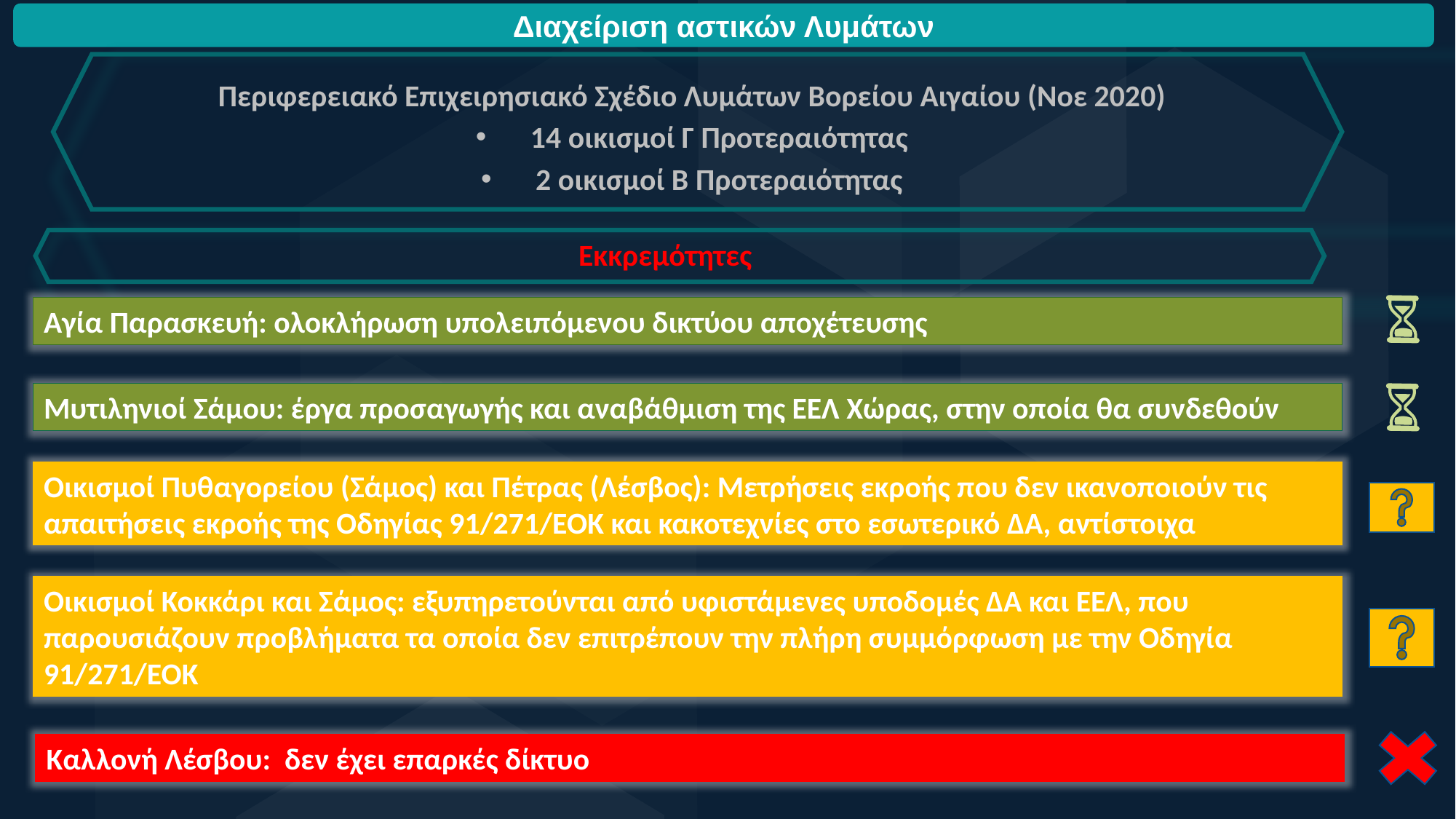

Διαχείριση αστικών Λυμάτων

Περιφερειακό Επιχειρησιακό Σχέδιο Λυμάτων Βορείου Αιγαίου (Νοε 2020)
14 οικισμοί Γ Προτεραιότητας
2 οικισμοί Β Προτεραιότητας

Εκκρεμότητες

Αγία Παρασκευή: ολοκλήρωση υπολειπόμενου δικτύου αποχέτευσης

Μυτιληνιοί Σάμου: έργα προσαγωγής και αναβάθμιση της ΕΕΛ Χώρας, στην οποία θα συνδεθούν

Οικισμοί Πυθαγορείου (Σάμος) και Πέτρας (Λέσβος): Μετρήσεις εκροής που δεν ικανοποιούν τις απαιτήσεις εκροής της Οδηγίας 91/271/ΕΟΚ και κακοτεχνίες στο εσωτερικό ΔΑ, αντίστοιχα

Οικισμοί Κοκκάρι και Σάμος: εξυπηρετούνται από υφιστάμενες υποδομές ΔΑ και ΕΕΛ, που παρουσιάζουν προβλήματα τα οποία δεν επιτρέπουν την πλήρη συμμόρφωση με την Οδηγία 91/271/ΕΟΚ

Καλλονή Λέσβου:  δεν έχει επαρκές δίκτυο